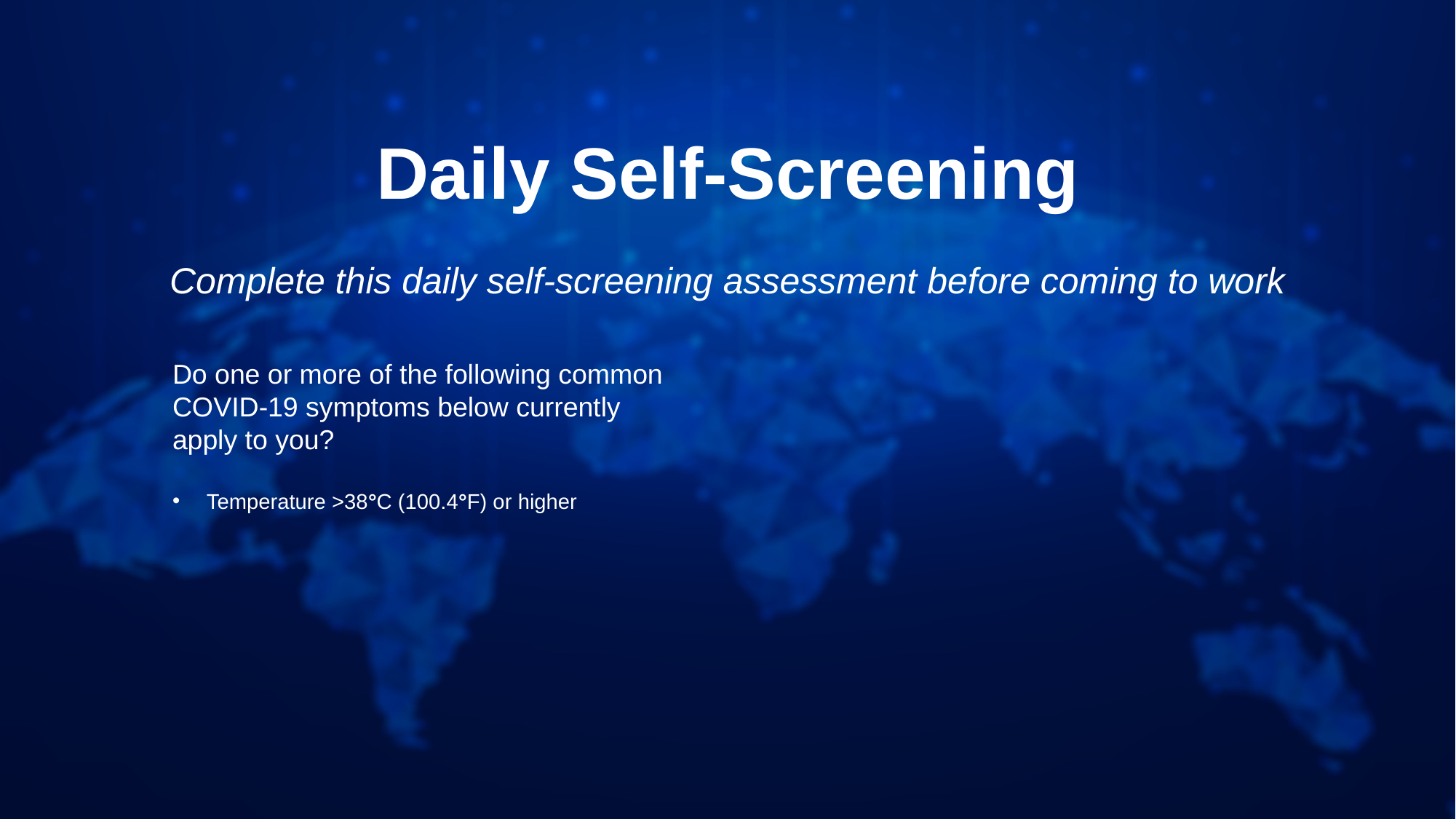

Daily Self-Screening
Complete this daily self-screening assessment before coming to work

Do one or more of the following common
COVID-19 symptoms below currently
apply to you?

Temperature >38°C (100.4°F) or higher